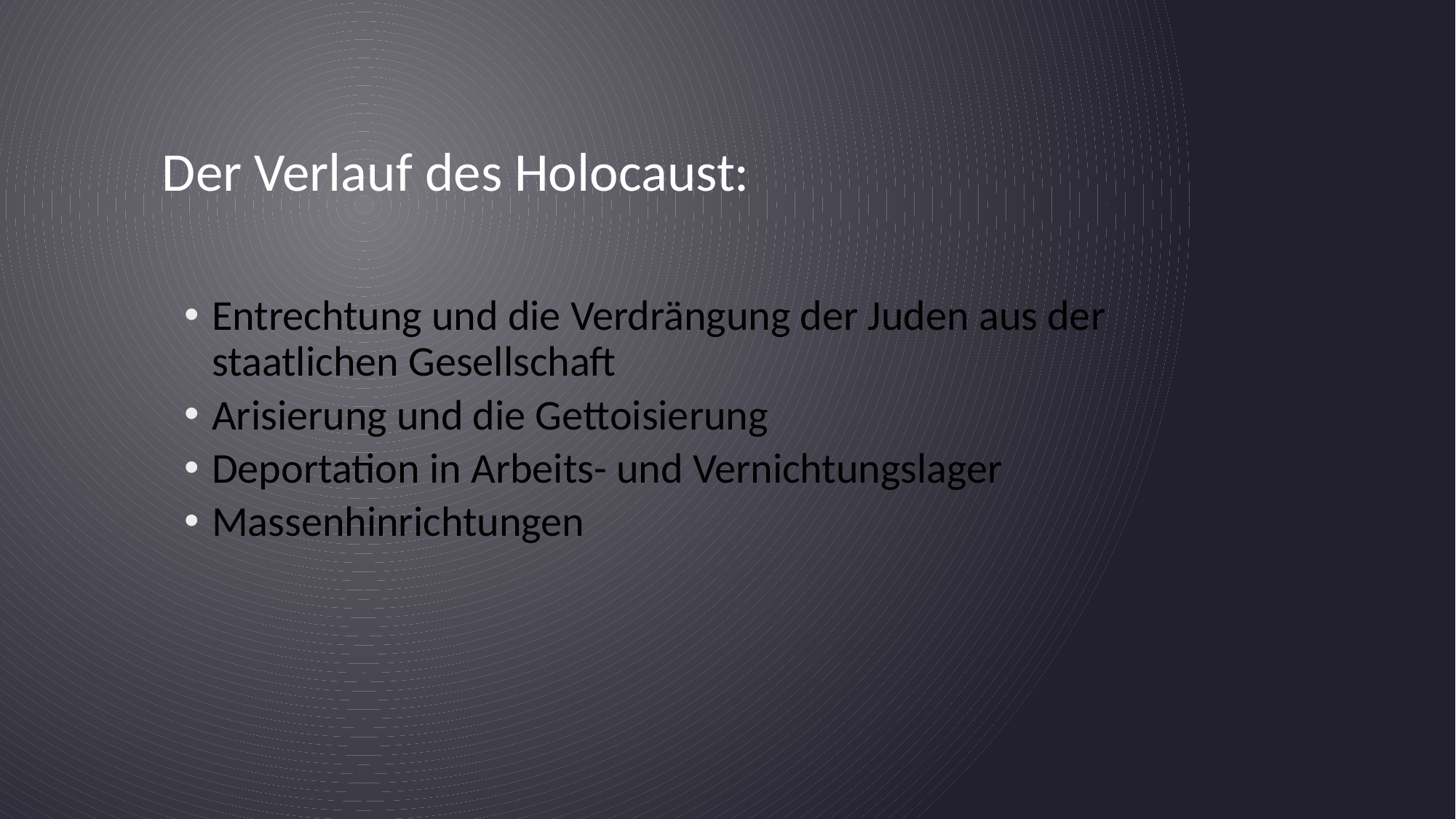

# Der Verlauf des Holocaust:

Entrechtung und die Verdrängung der Juden aus der staatlichen Gesellschaft
Arisierung und die Gettoisierung
Deportation in Arbeits- und Vernichtungslager
Massenhinrichtungen